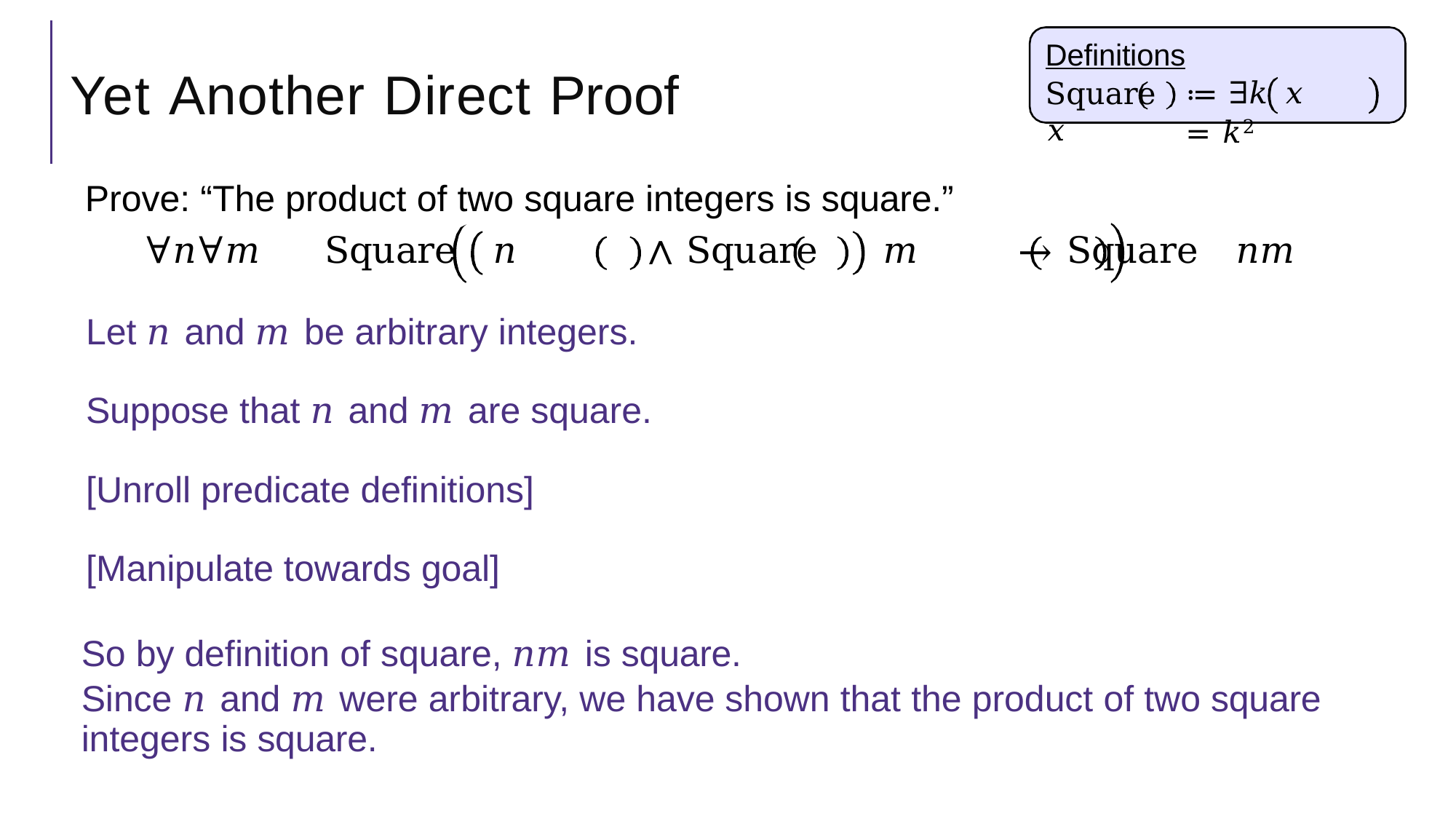

# Yet Another Direct Proof
Definitions
Square 𝑥
≔ ∃𝑘	𝑥 = 𝑘2

Prove: “The product of two square integers is square.”
∀𝑛∀𝑚	Square	𝑛	∧ Square	𝑚	→ Square	𝑛𝑚

Let 𝑛 and 𝑚 be arbitrary integers.

Suppose that 𝑛 and 𝑚 are square.

[Unroll predicate definitions]

[Manipulate towards goal]

So by definition of square, 𝑛𝑚 is square.
Since 𝑛 and 𝑚 were arbitrary, we have shown that the product of two square integers is square.